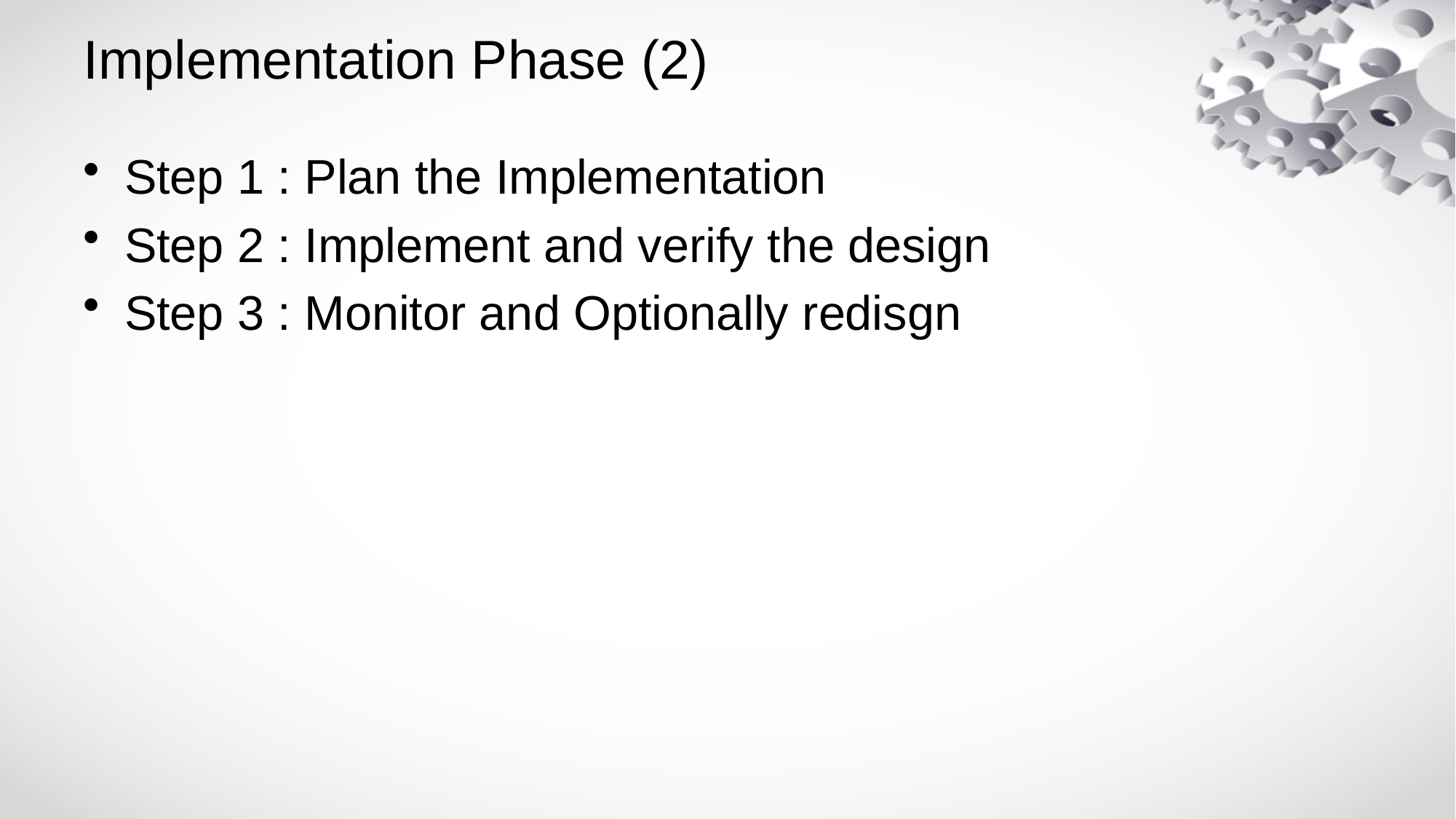

# Implementation Phase (2)
Step 1 : Plan the Implementation
Step 2 : Implement and verify the design
Step 3 : Monitor and Optionally redisgn